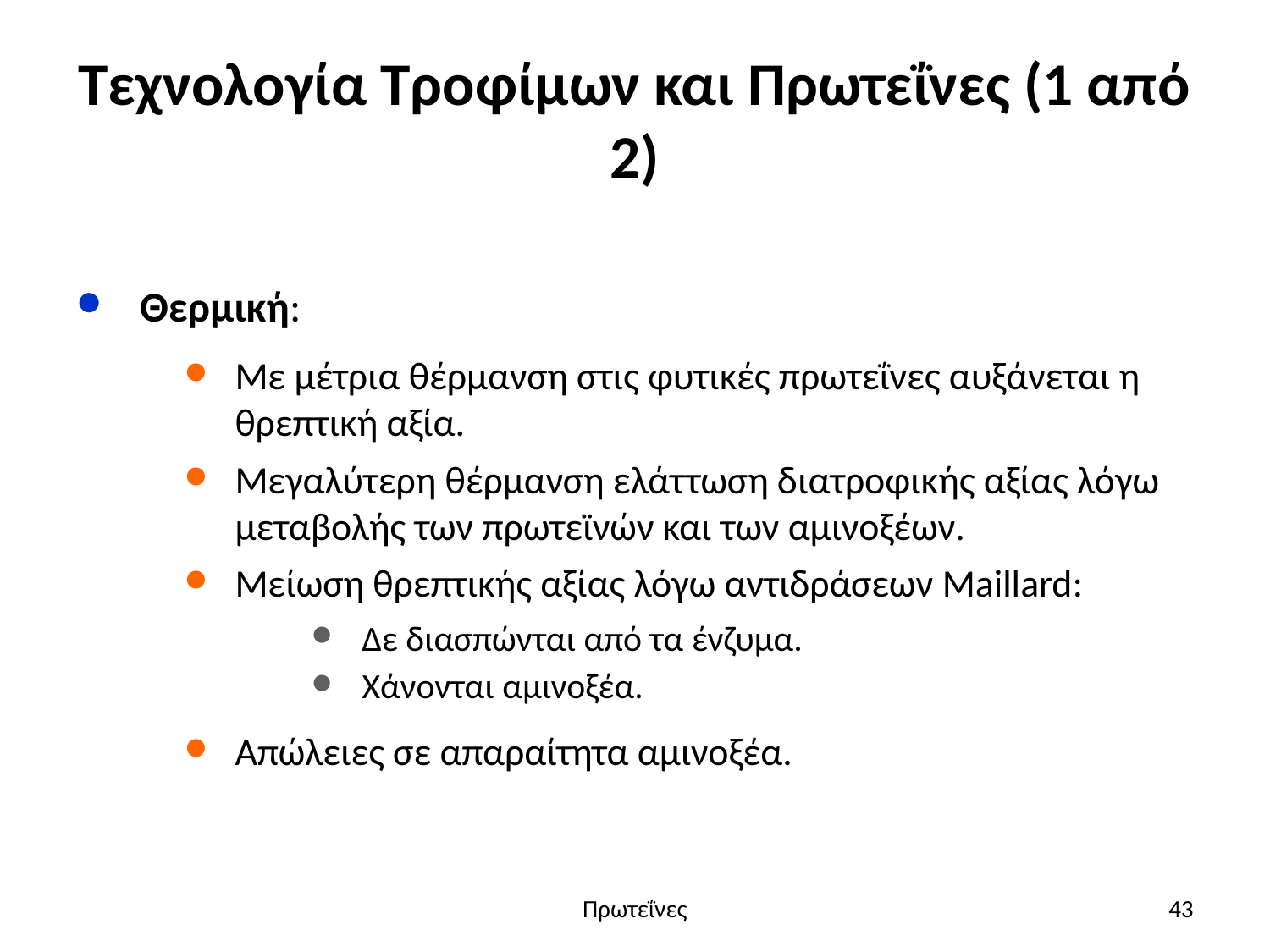

# Τεχνολογία Τροφίμων και Πρωτεΐνες (1 από 2)

Θερμική:
Με μέτρια θέρμανση στις φυτικές πρωτεΐνες αυξάνεται η θρεπτική αξία.
Μεγαλύτερη θέρμανση ελάττωση διατροφικής αξίας λόγω μεταβολής των πρωτεϊνών και των αμινοξέων.
Μείωση θρεπτικής αξίας λόγω αντιδράσεων Maillard:
Δε διασπώνται από τα ένζυμα.
Χάνονται αμινοξέα.
Απώλειες σε απαραίτητα αμινοξέα.
Πρωτεΐνες
43